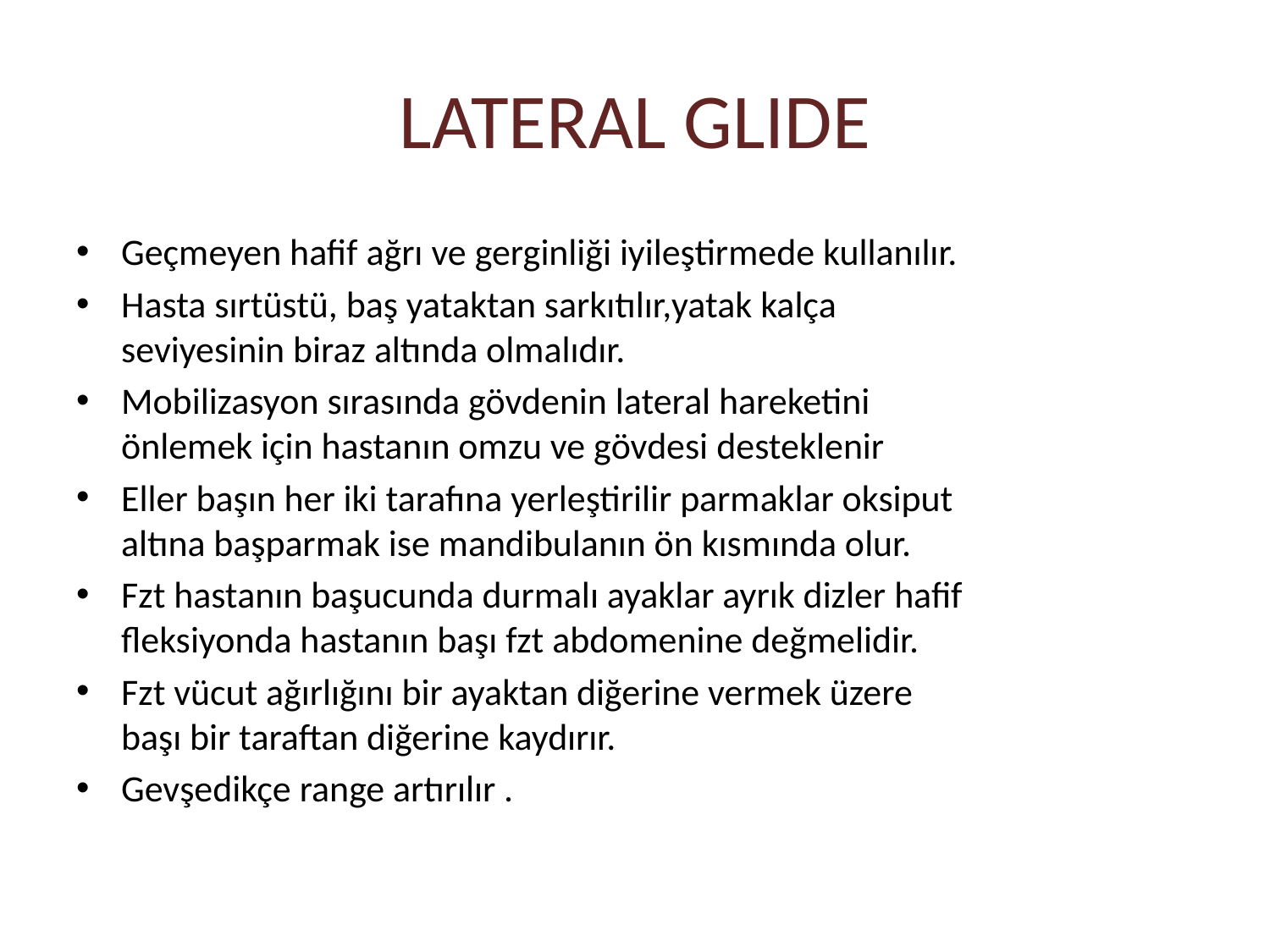

# LATERAL GLIDE
Geçmeyen hafif ağrı ve gerginliği iyileştirmede kullanılır.
Hasta sırtüstü, baş yataktan sarkıtılır,yatak kalça seviyesinin biraz altında olmalıdır.
Mobilizasyon sırasında gövdenin lateral hareketini önlemek için hastanın omzu ve gövdesi desteklenir
Eller başın her iki tarafına yerleştirilir parmaklar oksiput altına başparmak ise mandibulanın ön kısmında olur.
Fzt hastanın başucunda durmalı ayaklar ayrık dizler hafif fleksiyonda hastanın başı fzt abdomenine değmelidir.
Fzt vücut ağırlığını bir ayaktan diğerine vermek üzere başı bir taraftan diğerine kaydırır.
Gevşedikçe range artırılır .